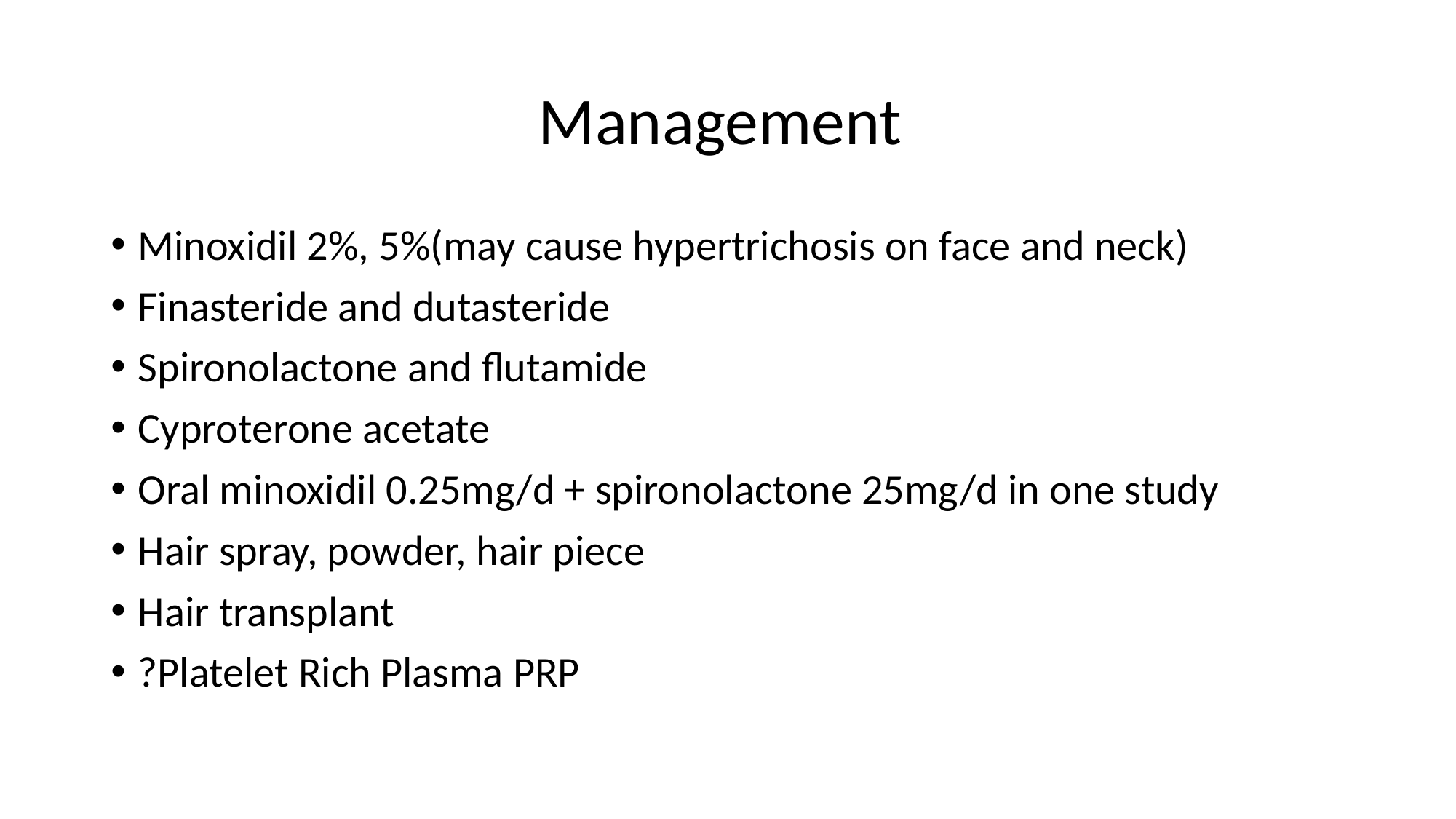

# Management
Minoxidil 2%, 5%(may cause hypertrichosis on face and neck)
Finasteride and dutasteride
Spironolactone and flutamide
Cyproterone acetate
Oral minoxidil 0.25mg/d + spironolactone 25mg/d in one study
Hair spray, powder, hair piece
Hair transplant
?Platelet Rich Plasma PRP